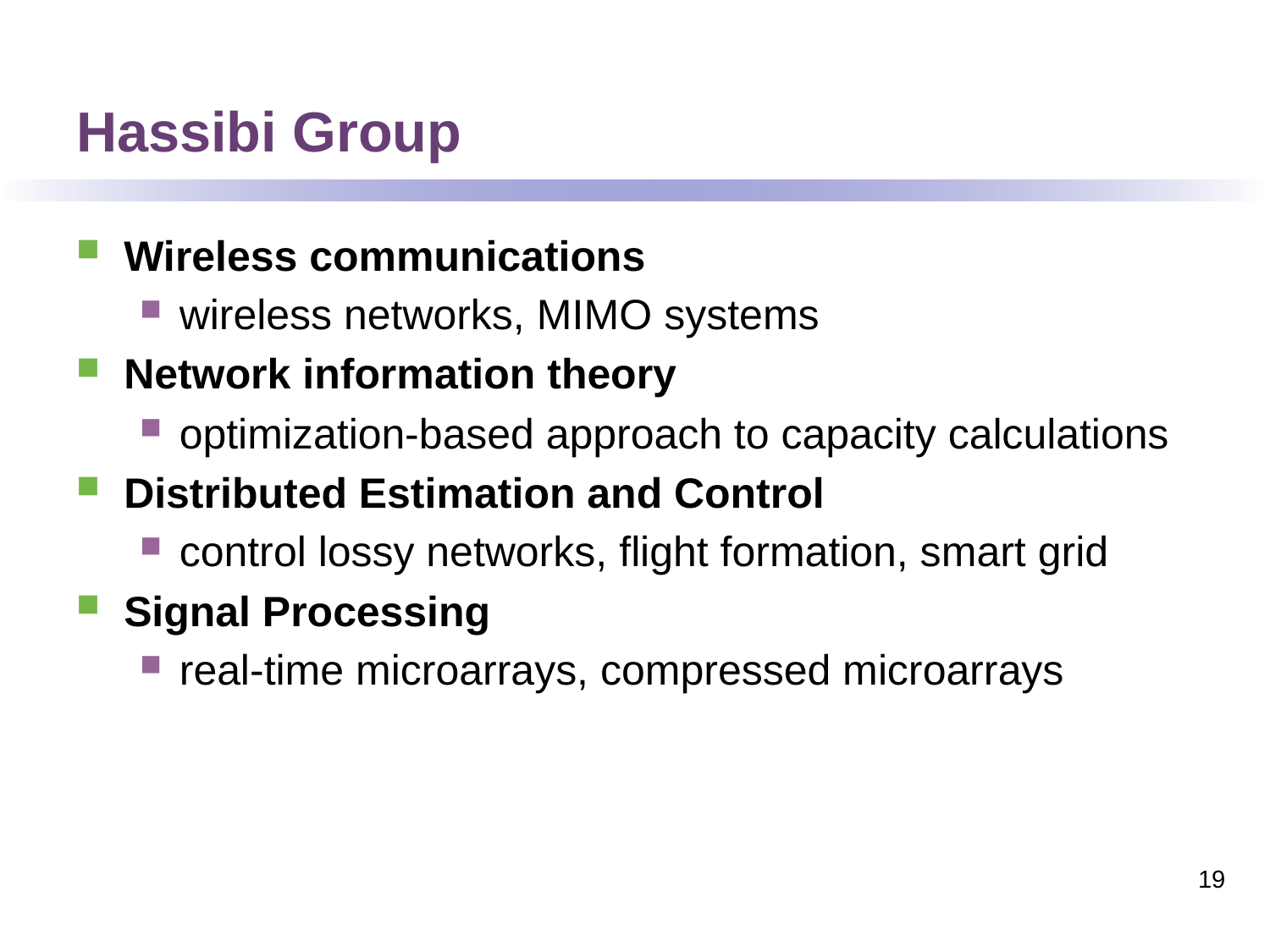

# Hassibi Group
Wireless communications
wireless networks, MIMO systems
Network information theory
optimization-based approach to capacity calculations
Distributed Estimation and Control
control lossy networks, flight formation, smart grid
Signal Processing
real-time microarrays, compressed microarrays
19